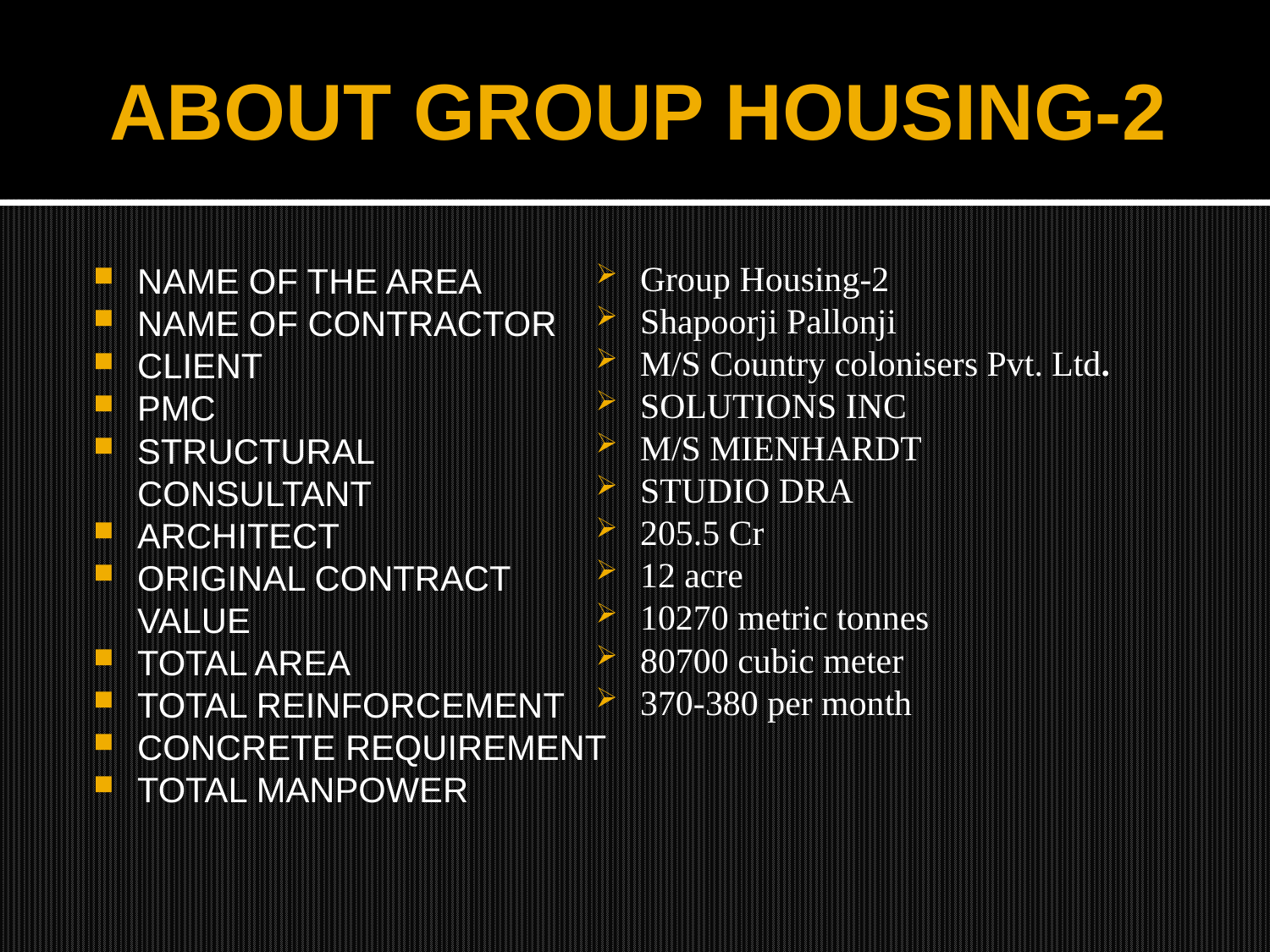

# ABOUT GROUP HOUSING-2
Group Housing-2
Shapoorji Pallonji
M/S Country colonisers Pvt. Ltd.
SOLUTIONS INC
M/S MIENHARDT
STUDIO DRA
205.5 Cr
12 acre
10270 metric tonnes
80700 cubic meter
370-380 per month

NAME OF THE AREA
NAME OF CONTRACTOR
CLIENT
PMC
STRUCTURAL CONSULTANT
ARCHITECT
ORIGINAL CONTRACT VALUE
TOTAL AREA
TOTAL REINFORCEMENT
CONCRETE REQUIREMENT
TOTAL MANPOWER